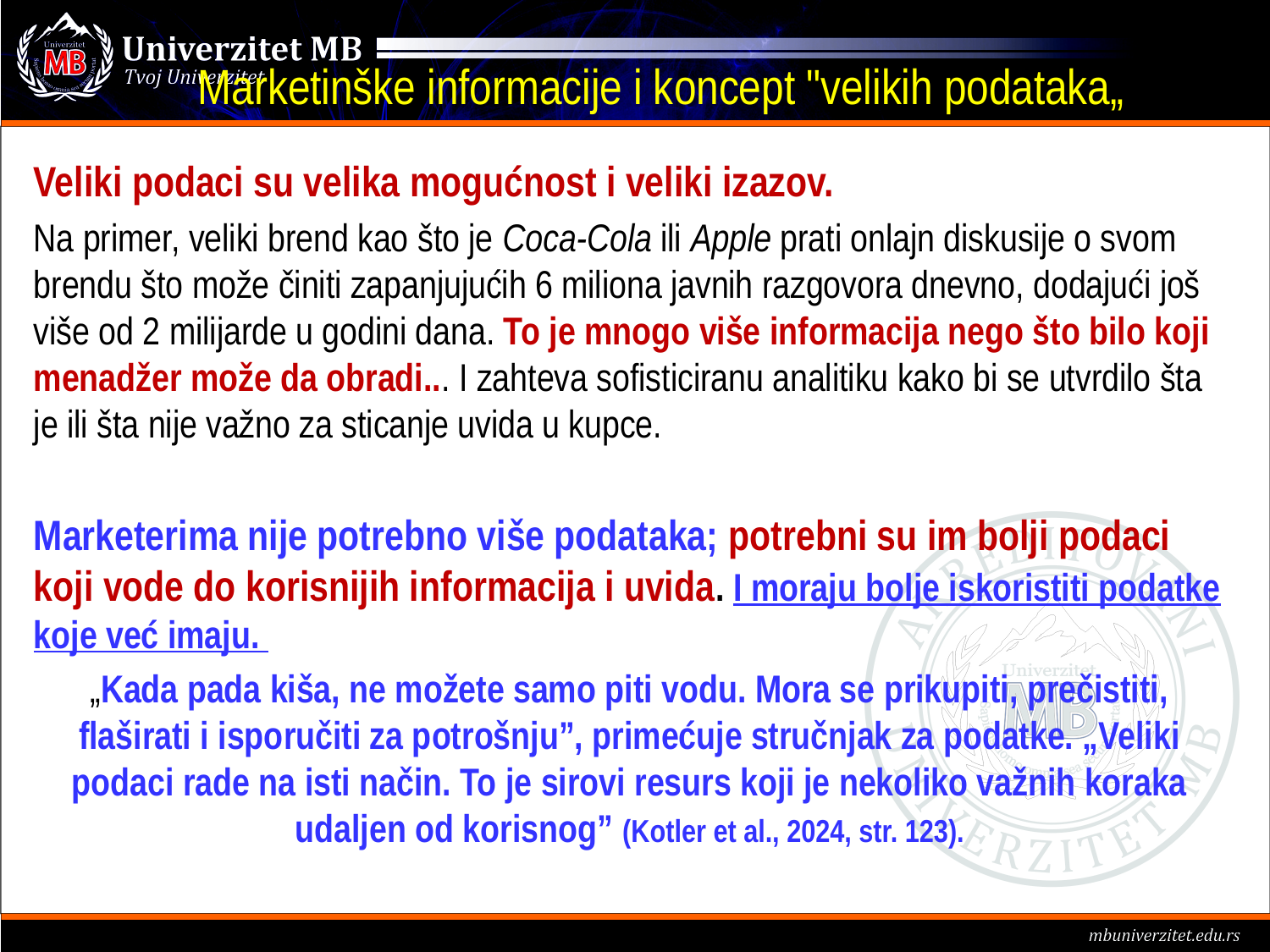

# Marketinške informacije i koncept "velikih podataka„
Veliki podaci su velika mogućnost i veliki izazov.
Na primer, veliki brend kao što je Coca-Cola ili Apple prati onlajn diskusije o svom brendu što može činiti zapanjujućih 6 miliona javnih razgovora dnevno, dodajući još više od 2 milijarde u godini dana. To je mnogo više informacija nego što bilo koji menadžer može da obradi... I zahteva sofisticiranu analitiku kako bi se utvrdilo šta je ili šta nije važno za sticanje uvida u kupce.

Marketerima nije potrebno više podataka; potrebni su im bolji podaci koji vode do korisnijih informacija i uvida. I moraju bolje iskoristiti podatke koje već imaju.
„Kada pada kiša, ne možete samo piti vodu. Mora se prikupiti, prečistiti, flaširati i isporučiti za potrošnju”, primećuje stručnjak za podatke. „Veliki podaci rade na isti način. To je sirovi resurs koji je nekoliko važnih koraka udaljen od korisnog” (Kotler et al., 2024, str. 123).